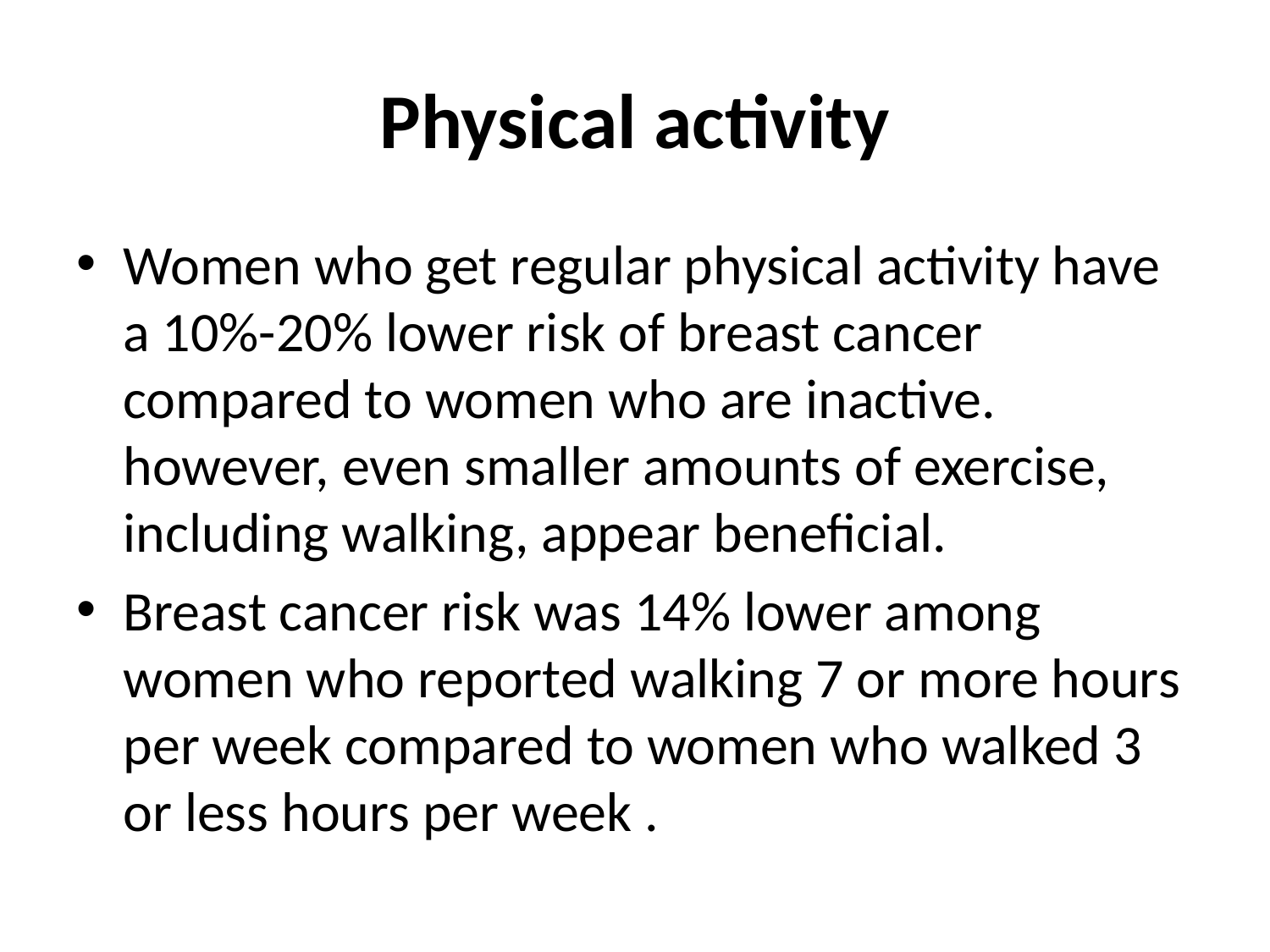

# Physical activity
Women who get regular physical activity have a 10%-20% lower risk of breast cancer compared to women who are inactive. however, even smaller amounts of exercise, including walking, appear beneficial.
Breast cancer risk was 14% lower among women who reported walking 7 or more hours per week compared to women who walked 3 or less hours per week .